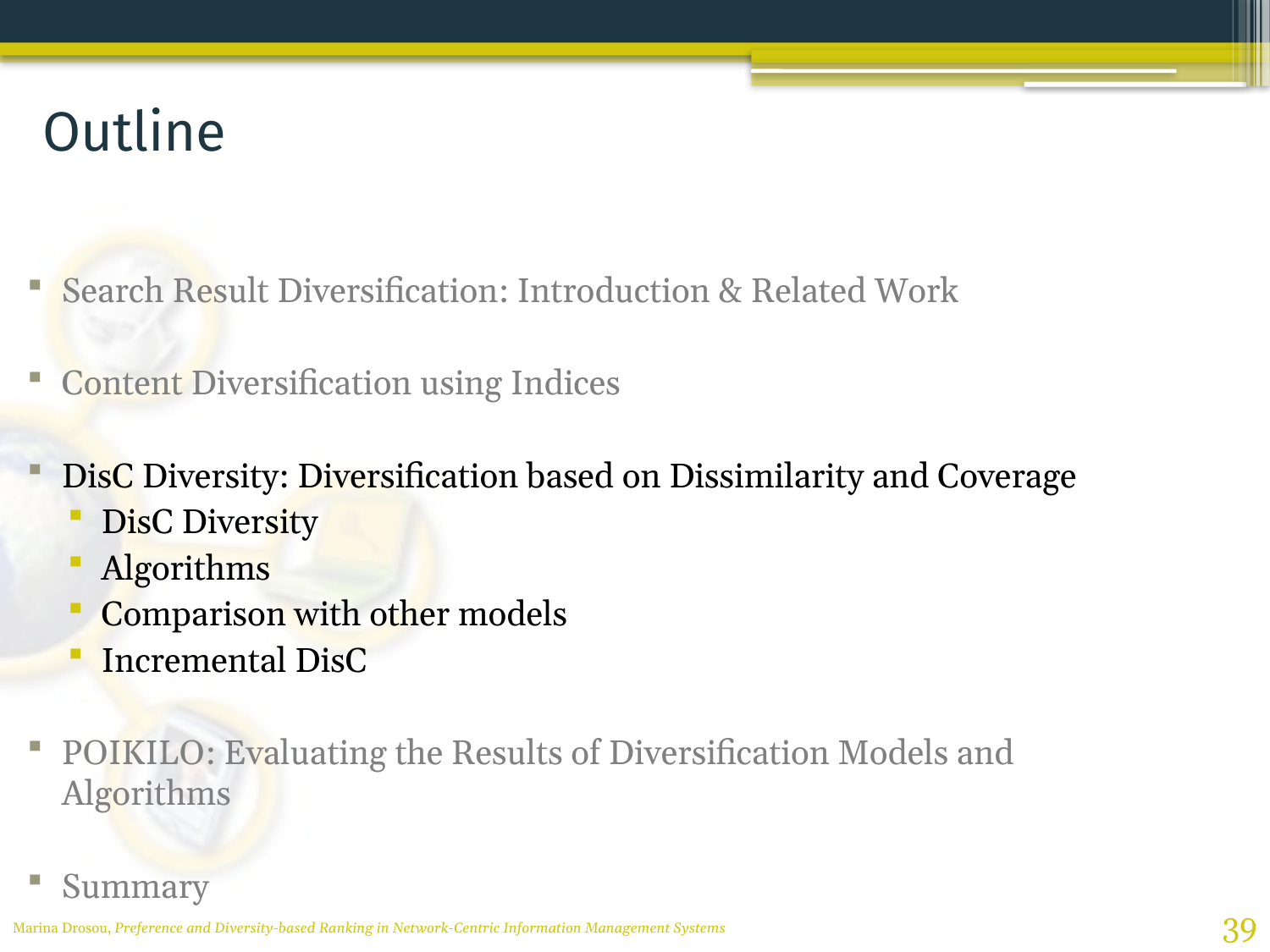

# Outline

Search Result Diversification: Introduction & Related Work

Content Diversification using Indices

DisC Diversity: Diversification based on Dissimilarity and Coverage
DisC Diversity
Algorithms
Comparison with other models
Incremental DisC

Poikilo: Evaluating the Results of Diversification Models and Algorithms

Summary
39
Marina Drosou, Preference and Diversity-based Ranking in Network-Centric Information Management Systems